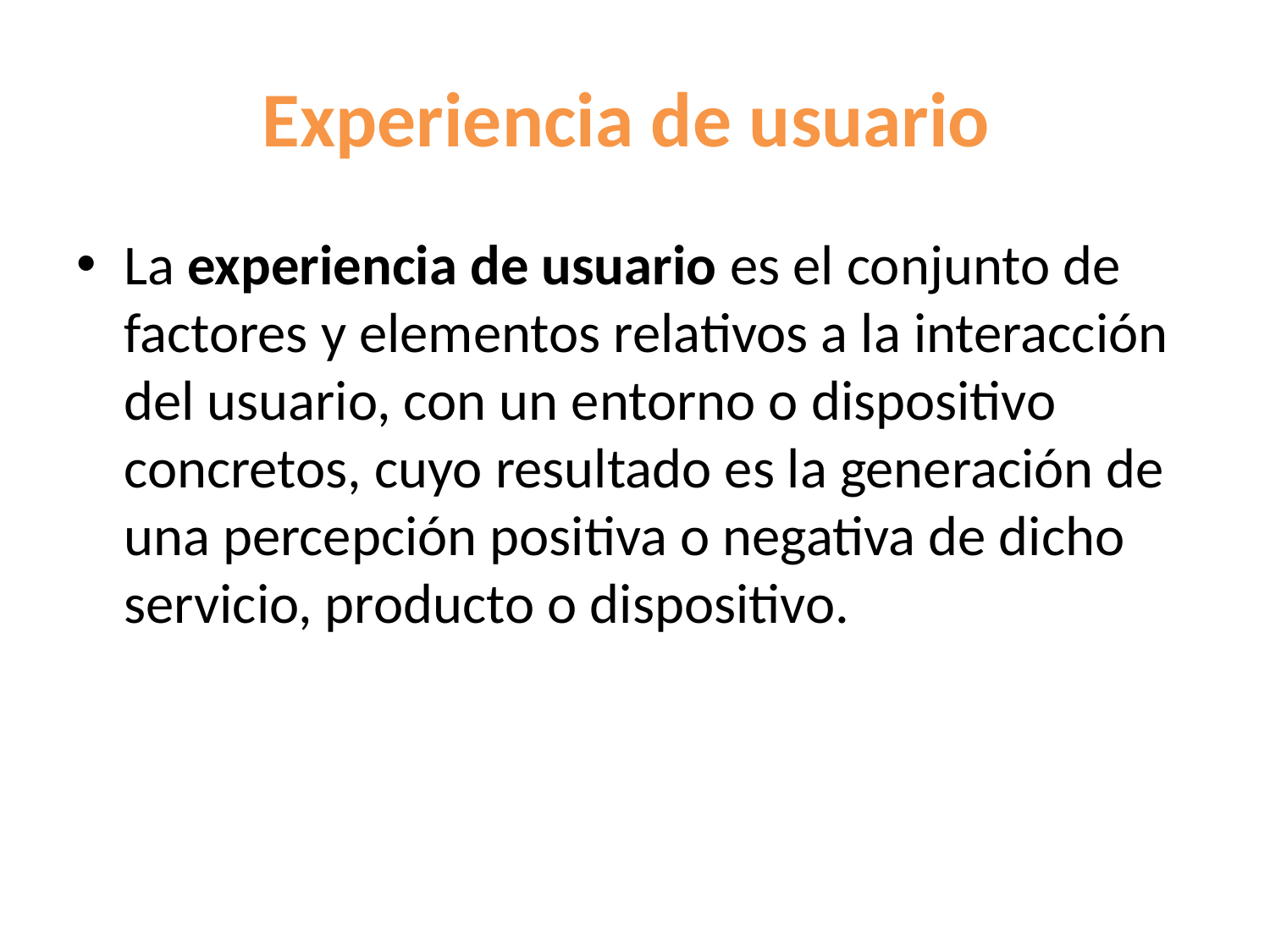

# Experiencia de usuario
La experiencia de usuario es el conjunto de factores y elementos relativos a la interacción del usuario, con un entorno o dispositivo concretos, cuyo resultado es la generación de una percepción positiva o negativa de dicho servicio, producto o dispositivo.